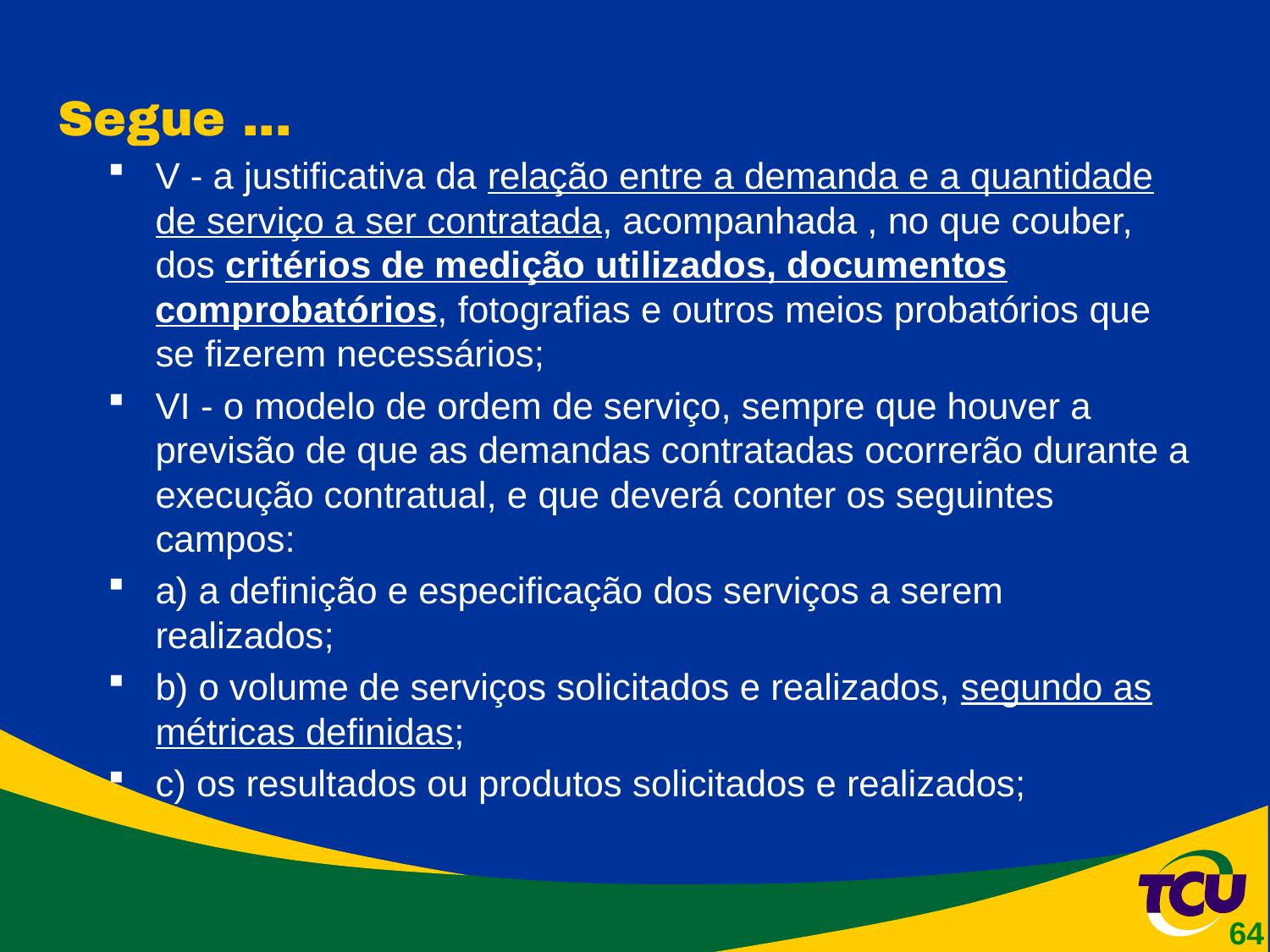

# Segue ...
V - a justificativa da relação entre a demanda e a quantidade de serviço a ser contratada, acompanhada , no que couber, dos critérios de medição utilizados, documentos comprobatórios, fotografias e outros meios probatórios que se fizerem necessários;
VI - o modelo de ordem de serviço, sempre que houver a previsão de que as demandas contratadas ocorrerão durante a execução contratual, e que deverá conter os seguintes campos:
a) a definição e especificação dos serviços a serem realizados;
b) o volume de serviços solicitados e realizados, segundo as métricas definidas;
c) os resultados ou produtos solicitados e realizados;
64